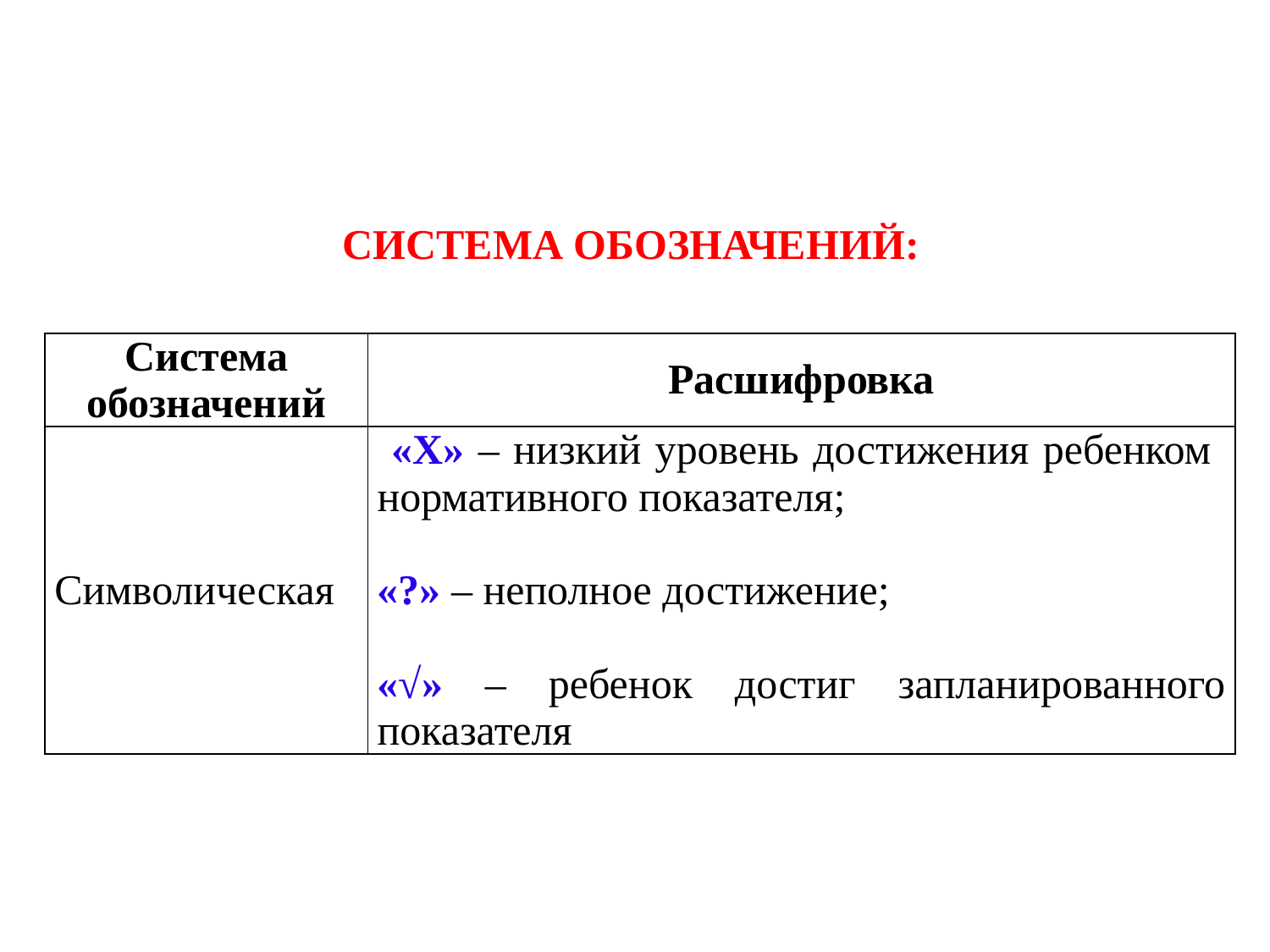

СИСТЕМА ОБОЗНАЧЕНИЙ:

| Система обозначений | Расшифровка |
| --- | --- |
| Символическая | «Х» – низкий уровень достижения ребенком нормативного показателя; «?» – неполное достижение; «√» – ребенок достиг запланированного показателя |